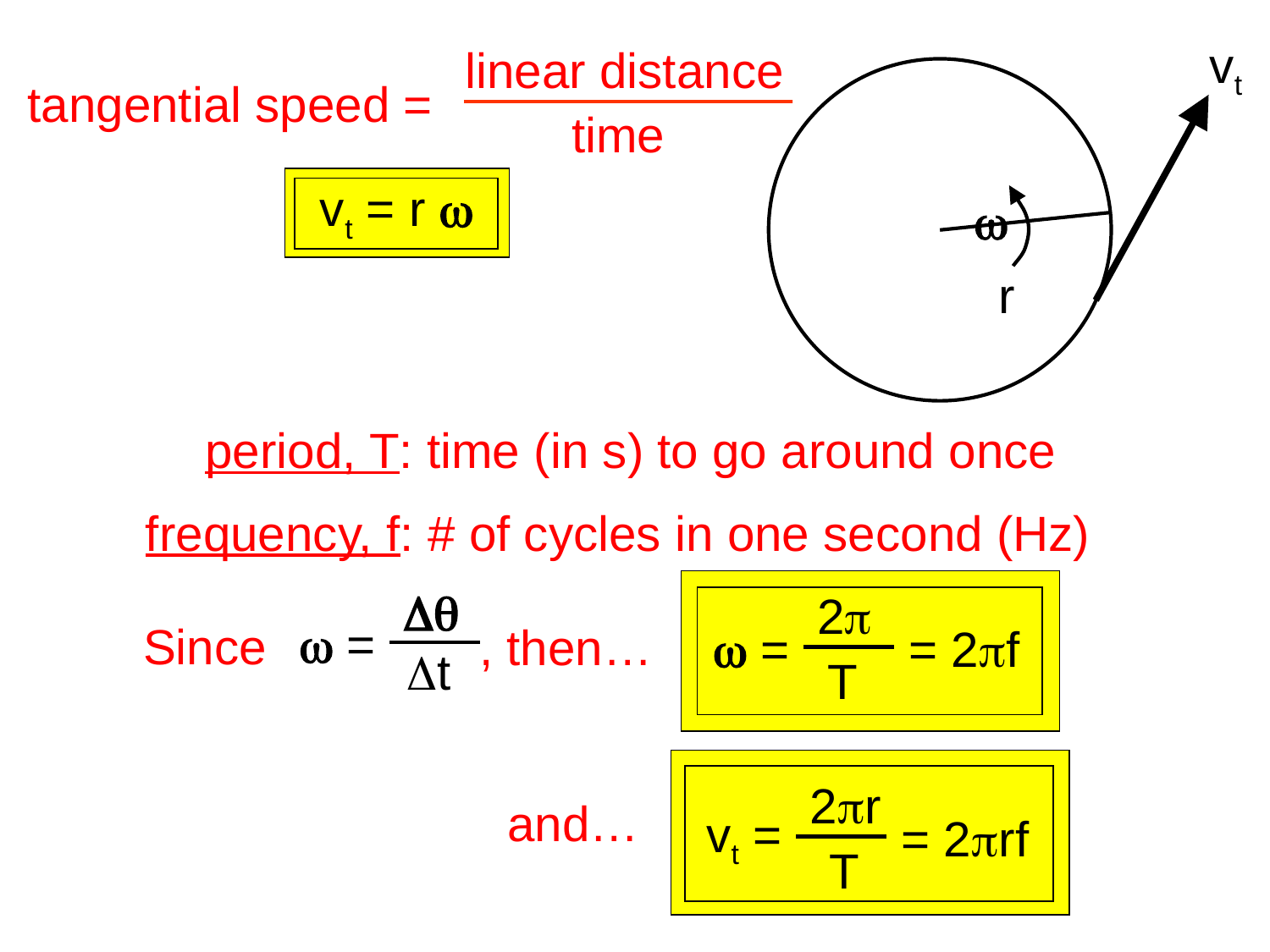

vt

linear distance
tangential speed =
time

vt = r ω

ω

r
period, T: time (in s) to go around once
frequency, f: # of cycles in one second (Hz)

Δθ
ω =
Δt
2π
ω =
= 2πf
T

Since
 , then…

2πr
vt =
= 2πrf
T
 and…